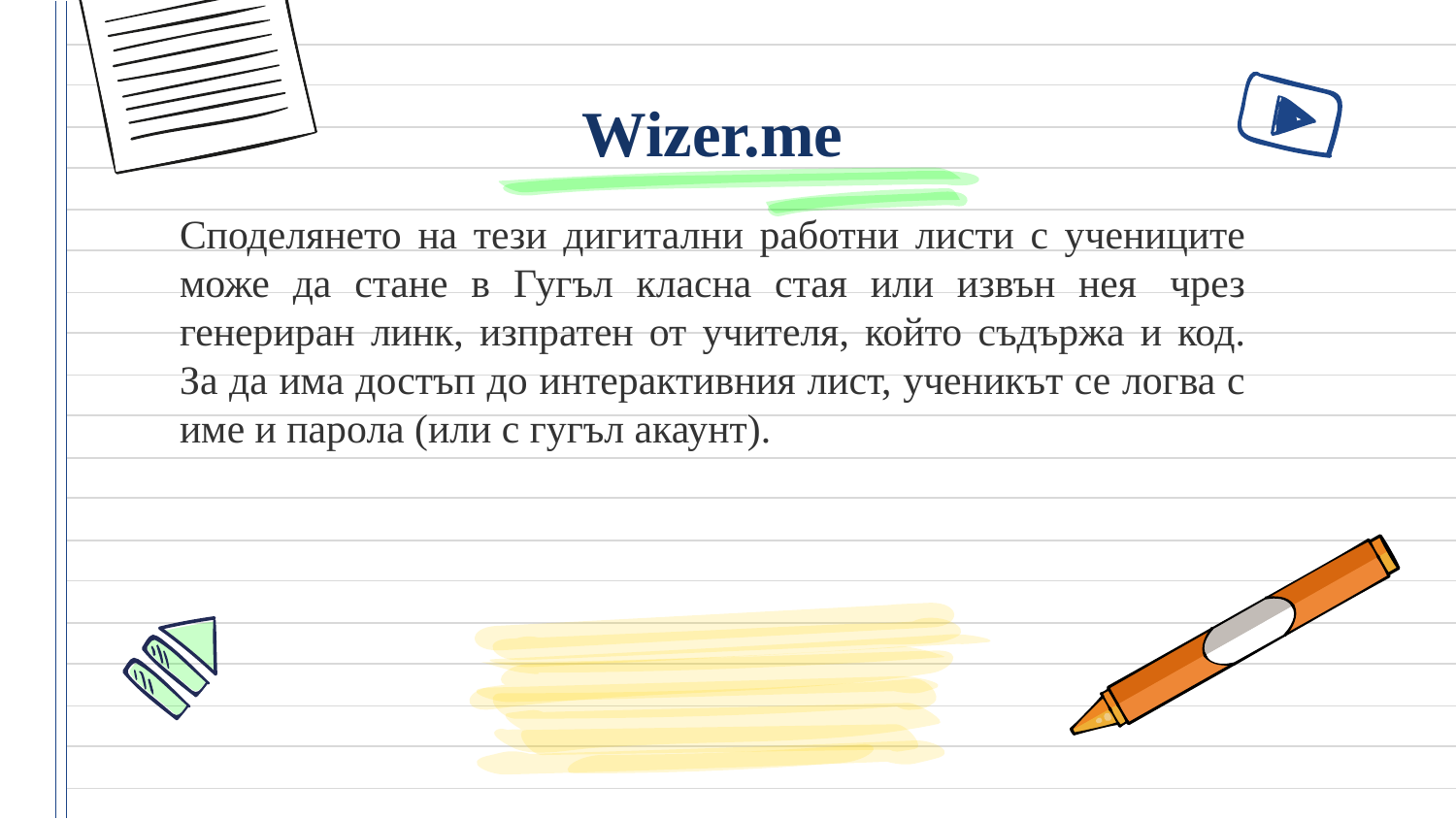

Wizer.me

Споделянето на тези дигитални работни листи с учениците може да стане в Гугъл класна стая или извън нея  чрез генериран линк, изпратен от учителя, който съдържа и код. За да има достъп до интерактивния лист, ученикът се логва с име и парола (или с гугъл акаунт).